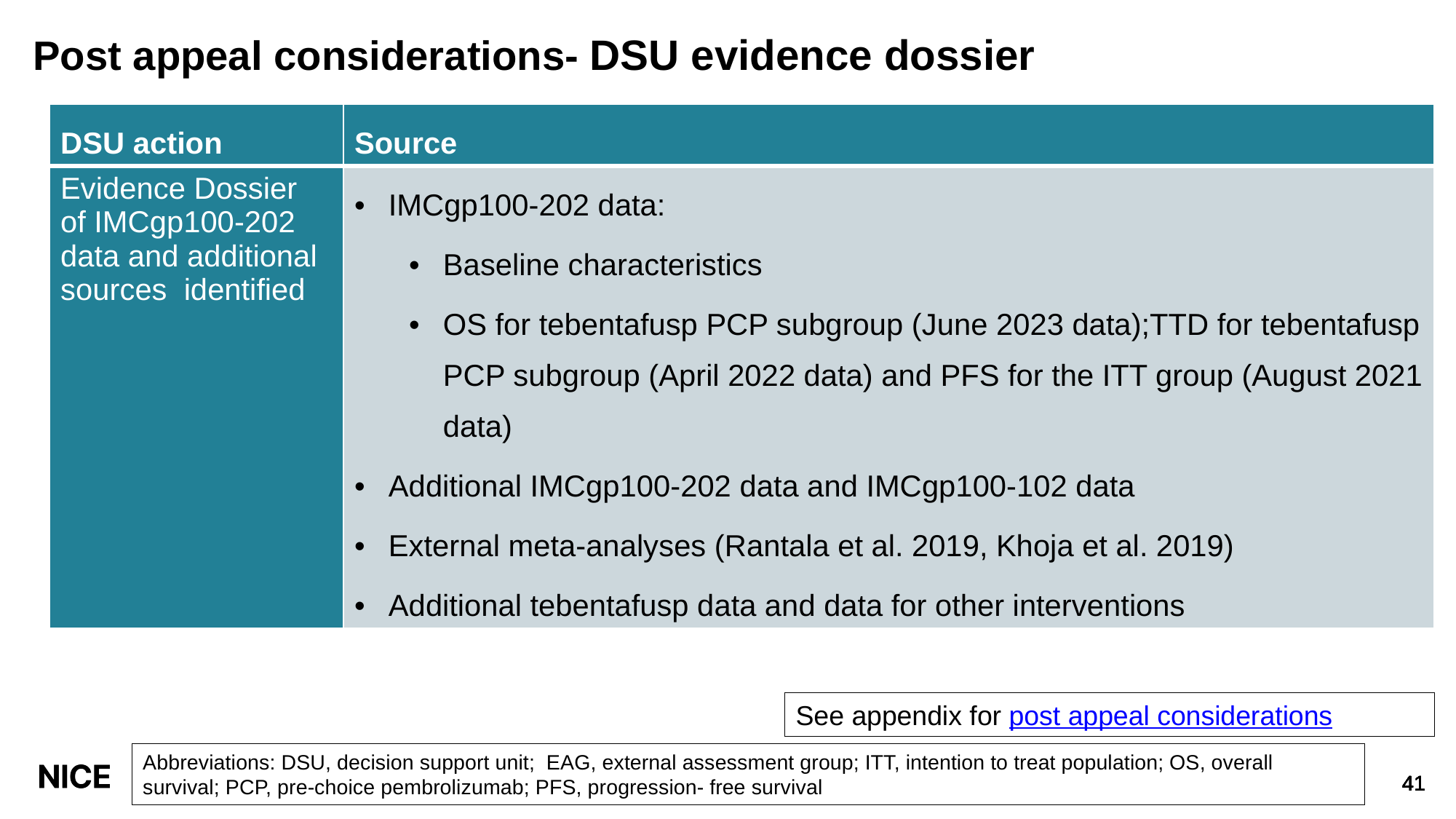

# Post appeal considerations- DSU evidence dossier
| DSU action | Source |
| --- | --- |
| Evidence Dossier of IMCgp100-202 data and additional sources identified | IMCgp100-202 data: Baseline characteristics OS for tebentafusp PCP subgroup (June 2023 data);TTD for tebentafusp PCP subgroup (April 2022 data) and PFS for the ITT group (August 2021 data) Additional IMCgp100-202 data and IMCgp100-102 data External meta-analyses (Rantala et al. 2019, Khoja et al. 2019) Additional tebentafusp data and data for other interventions |
See appendix for post appeal considerations
Abbreviations: DSU, decision support unit;  EAG, external assessment group; ITT, intention to treat population; OS, overall survival; PCP, pre-choice pembrolizumab; PFS, progression- free survival